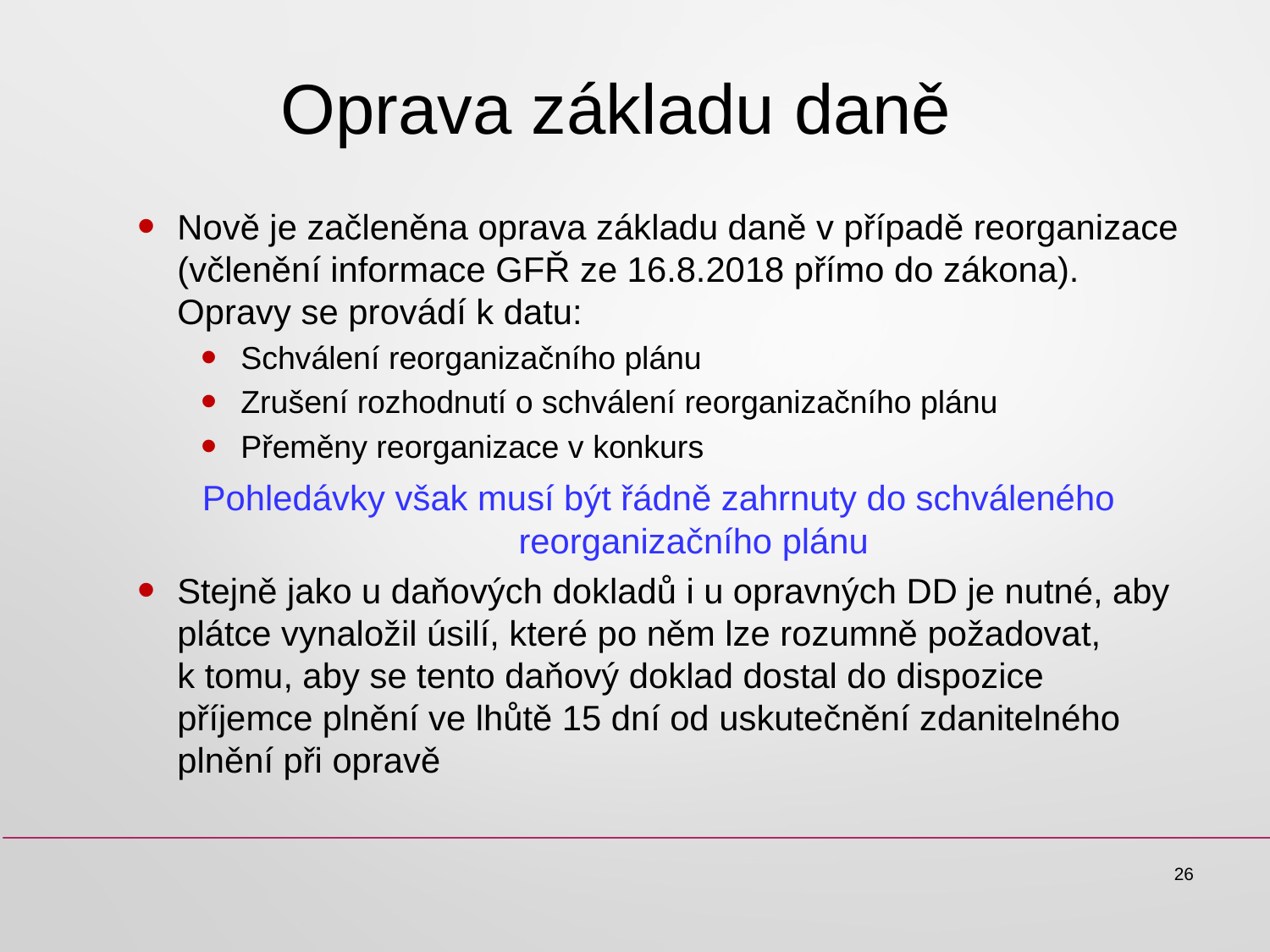

# Oprava základu daně
Nově je začleněna oprava základu daně v případě reorganizace (včlenění informace GFŘ ze 16.8.2018 přímo do zákona). Opravy se provádí k datu:
Schválení reorganizačního plánu
Zrušení rozhodnutí o schválení reorganizačního plánu
Přeměny reorganizace v konkurs
      Pohledávky však musí být řádně zahrnuty do schváleného                   			reorganizačního plánu
Stejně jako u daňových dokladů i u opravných DD je nutné, aby plátce vynaložil úsilí, které po něm lze rozumně požadovat, k tomu, aby se tento daňový doklad dostal do dispozice příjemce plnění ve lhůtě 15 dní od uskutečnění zdanitelného plnění při opravě
26